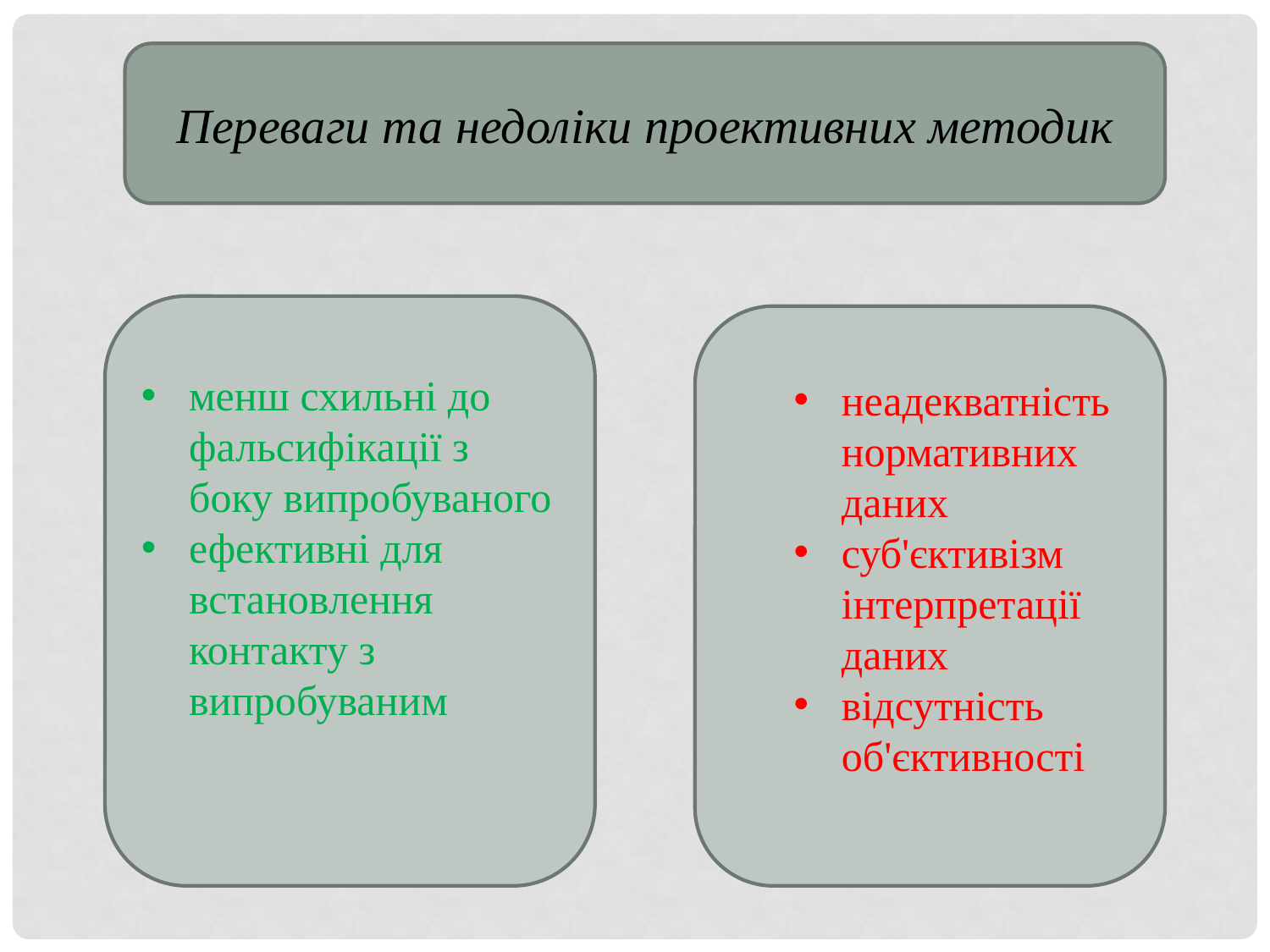

Переваги та недоліки проективних методик
менш схильні до фальсифікації з боку випробуваного
ефективні для встановлення контакту з випробуваним

неадекватність нормативних даних
суб'єктивізм інтерпретації даних
відсутність об'єктивності